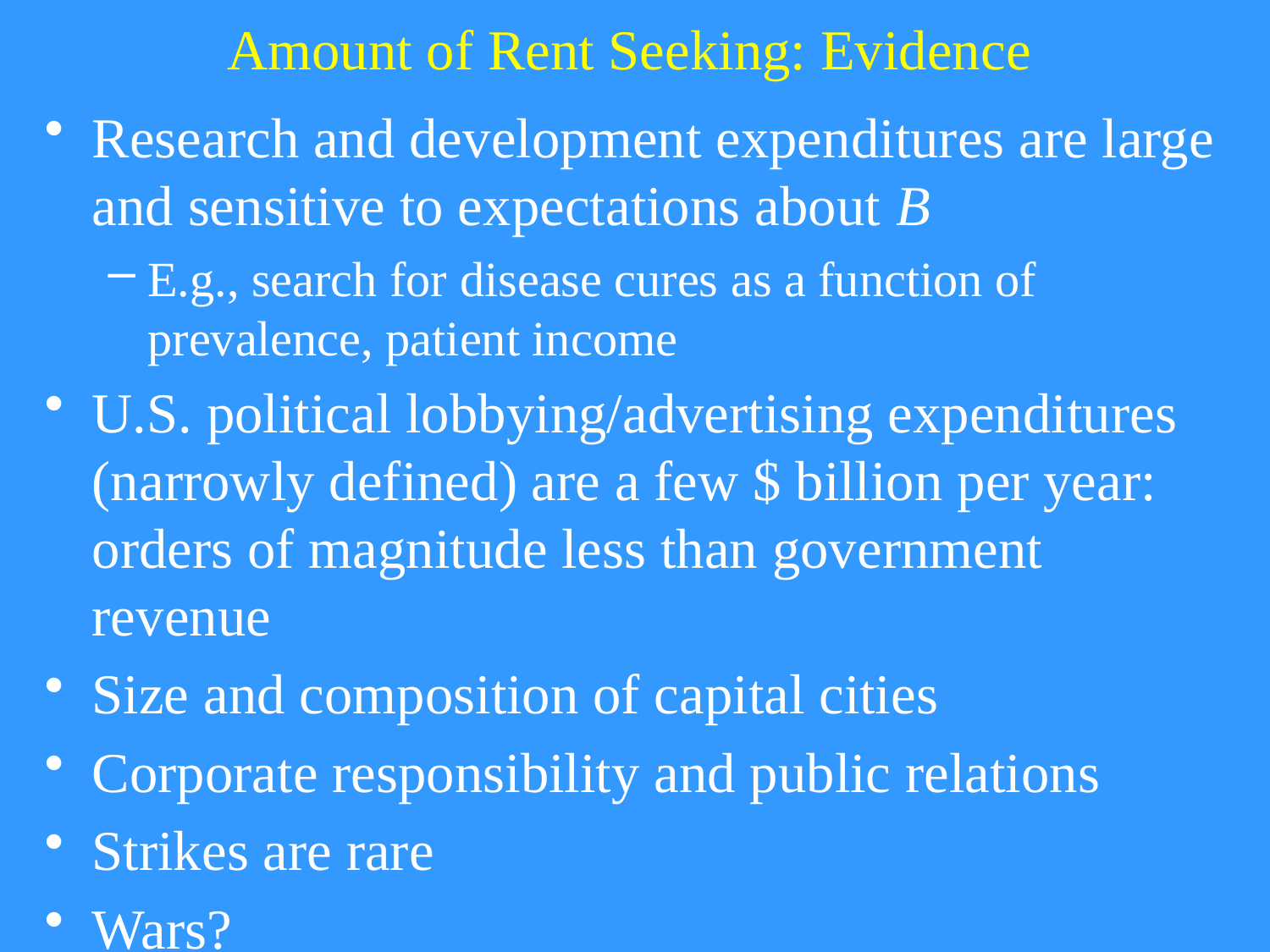

# Amount of Rent Seeking: Evidence
Research and development expenditures are large and sensitive to expectations about B
E.g., search for disease cures as a function of prevalence, patient income
U.S. political lobbying/advertising expenditures (narrowly defined) are a few $ billion per year: orders of magnitude less than government revenue
Size and composition of capital cities
Corporate responsibility and public relations
Strikes are rare
Wars?